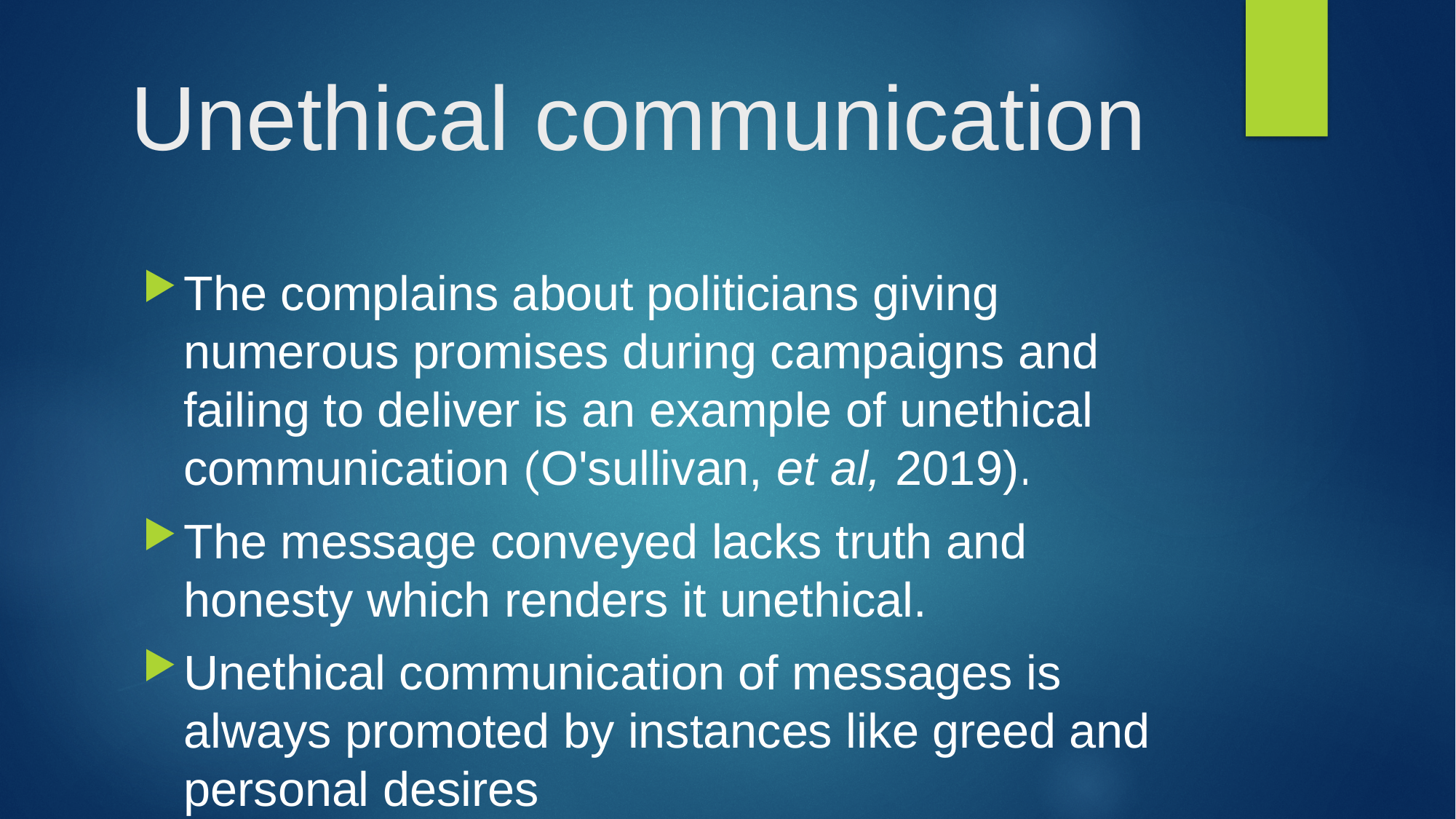

# Unethical communication
The complains about politicians giving numerous promises during campaigns and failing to deliver is an example of unethical communication (O'sullivan, et al, 2019).
The message conveyed lacks truth and honesty which renders it unethical.
Unethical communication of messages is always promoted by instances like greed and personal desires